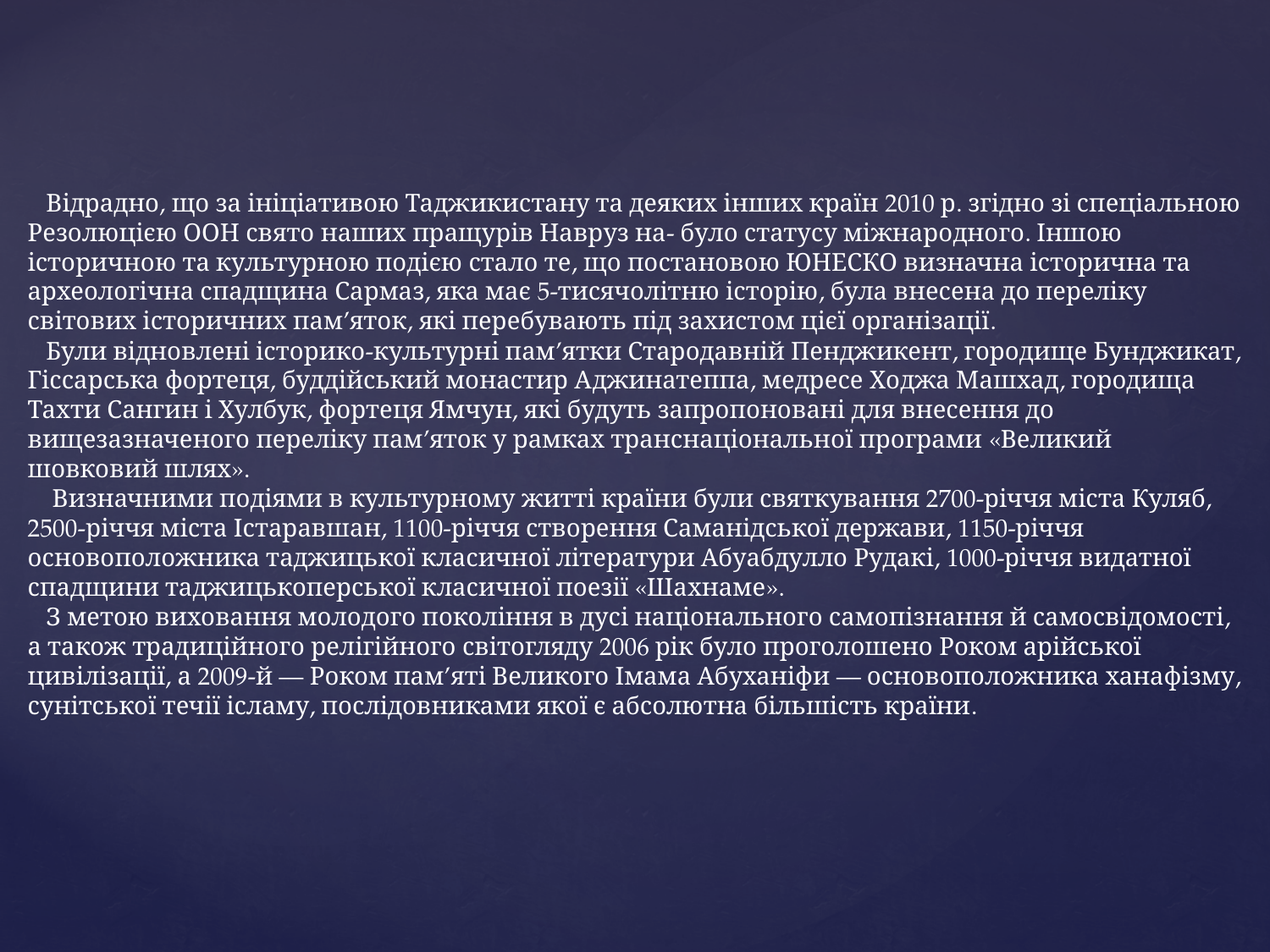

# Відрадно, що за ініціативою Таджикистану та деяких інших країн 2010 р. згідно зі спеціальною Резолюцією ООН свято наших пращурів Навруз на- було статусу міжнародного. Іншою історичною та культурною подією стало те, що постановою ЮНЕСКО визначна історична та археологічна спадщина Сармаз, яка має 5-тисячолітню історію, була внесена до переліку світових історичних пам’яток, які перебувають під захистом цієї організації. Були відновлені історико-культурні пам’ятки Стародавній Пенджикент, городище Бунджикат, Гіссарська фортеця, буддійський монастир Аджинатеппа, медресе Ходжа Машхад, городища Тахти Сангин і Хулбук, фортеця Ямчун, які будуть запропоновані для внесення до вищезазначеного переліку пам’яток у рамках транснаціональної програми «Великий шовковий шлях». Визначними подіями в культурному житті країни були святкування 2700-річчя міста Куляб, 2500-річчя міста Істаравшан, 1100-річчя створення Саманідської держави, 1150-річчя основоположника таджицької класичної літератури Абуабдулло Рудакі, 1000-річчя видатної спадщини таджицькоперської класичної поезії «Шахнаме». З метою виховання молодого покоління в дусі національного самопізнання й самосвідомості, а також традиційного релігійного світогляду 2006 рік було проголошено Роком арійської цивілізації, а 2009-й — Роком пам’яті Великого Імама Абуханіфи — основоположника ханафізму, сунітської течії ісламу, послідовниками якої є абсолютна більшість країни.